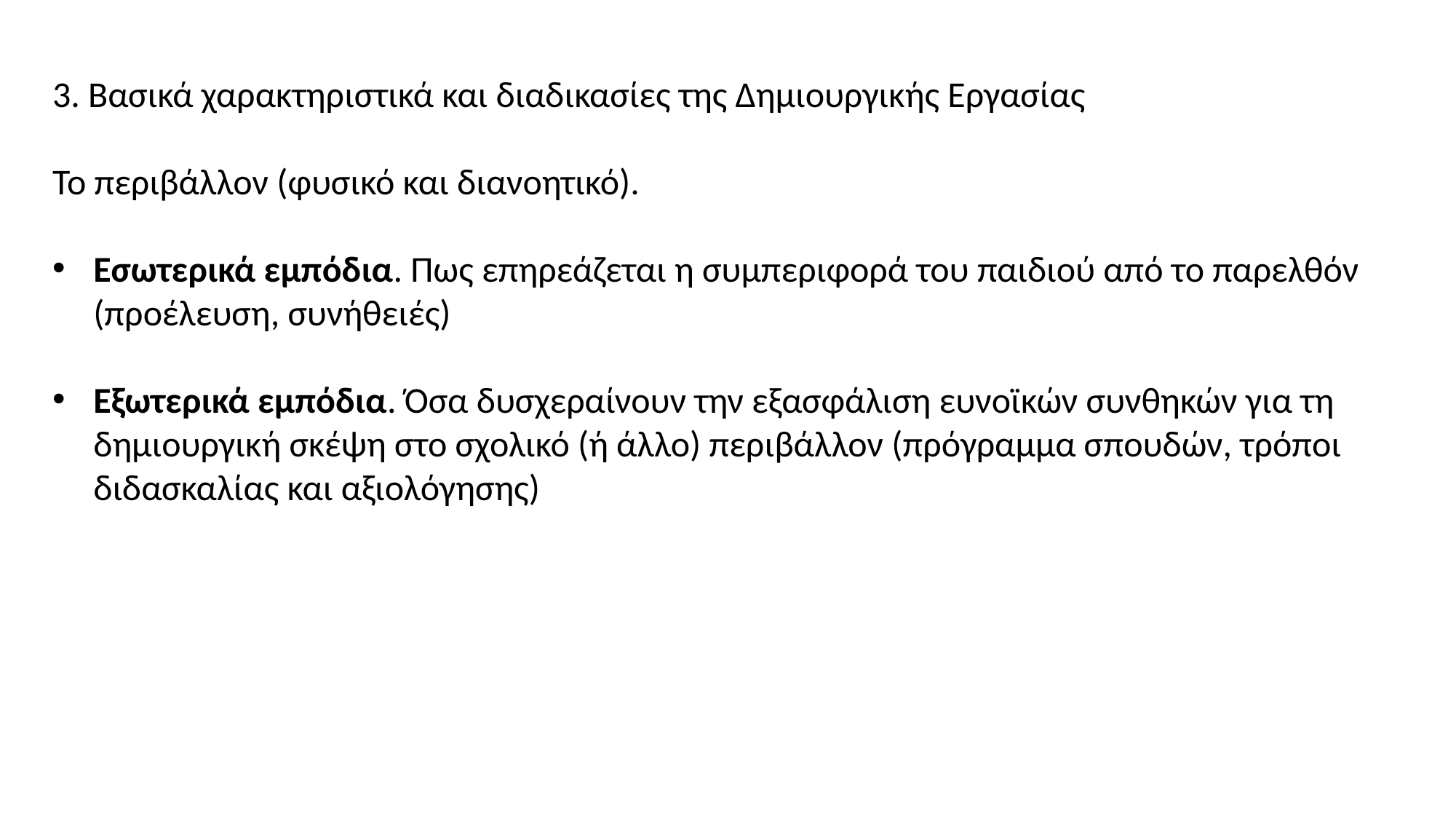

3. Βασικά χαρακτηριστικά και διαδικασίες της Δημιουργικής Εργασίας

Το περιβάλλον (φυσικό και διανοητικό).

Εσωτερικά εμπόδια. Πως επηρεάζεται η συμπεριφορά του παιδιού από το παρελθόν (προέλευση, συνήθειές)

Εξωτερικά εμπόδια. Όσα δυσχεραίνουν την εξασφάλιση ευνοϊκών συνθηκών για τη δημιουργική σκέψη στο σχολικό (ή άλλο) περιβάλλον (πρόγραμμα σπουδών, τρόποι διδασκαλίας και αξιολόγησης)